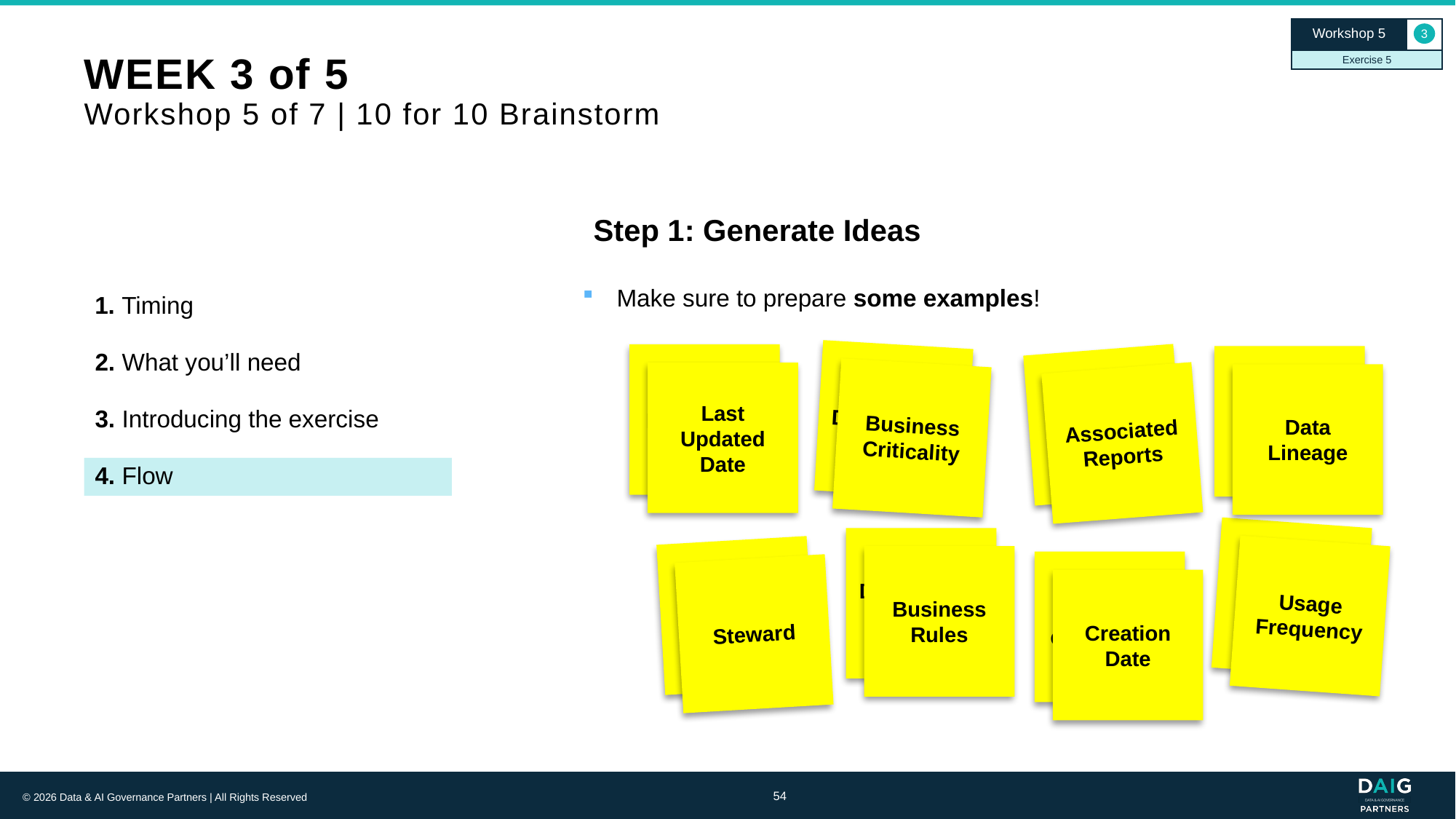

Workshop 5

3
Exercise 5
# WEEK 3 of 5 Workshop 5 of 7 | 10 for 10 Brainstorm
Step 1: Generate Ideas
Make sure to prepare some examples!
1. Timing
2. What you’ll need
Description
Data Source
Data Type
Possible Values
Last Updated Date
Business Criticality
Data Lineage
Associated Reports
3. Introducing the exercise
4. Flow
Access Level
Data Quality Rules
Owner
Usage Frequency
Business Rules
Security Classification
Steward
Creation Date
54
© 2026 Data & AI Governance Partners | All Rights Reserved